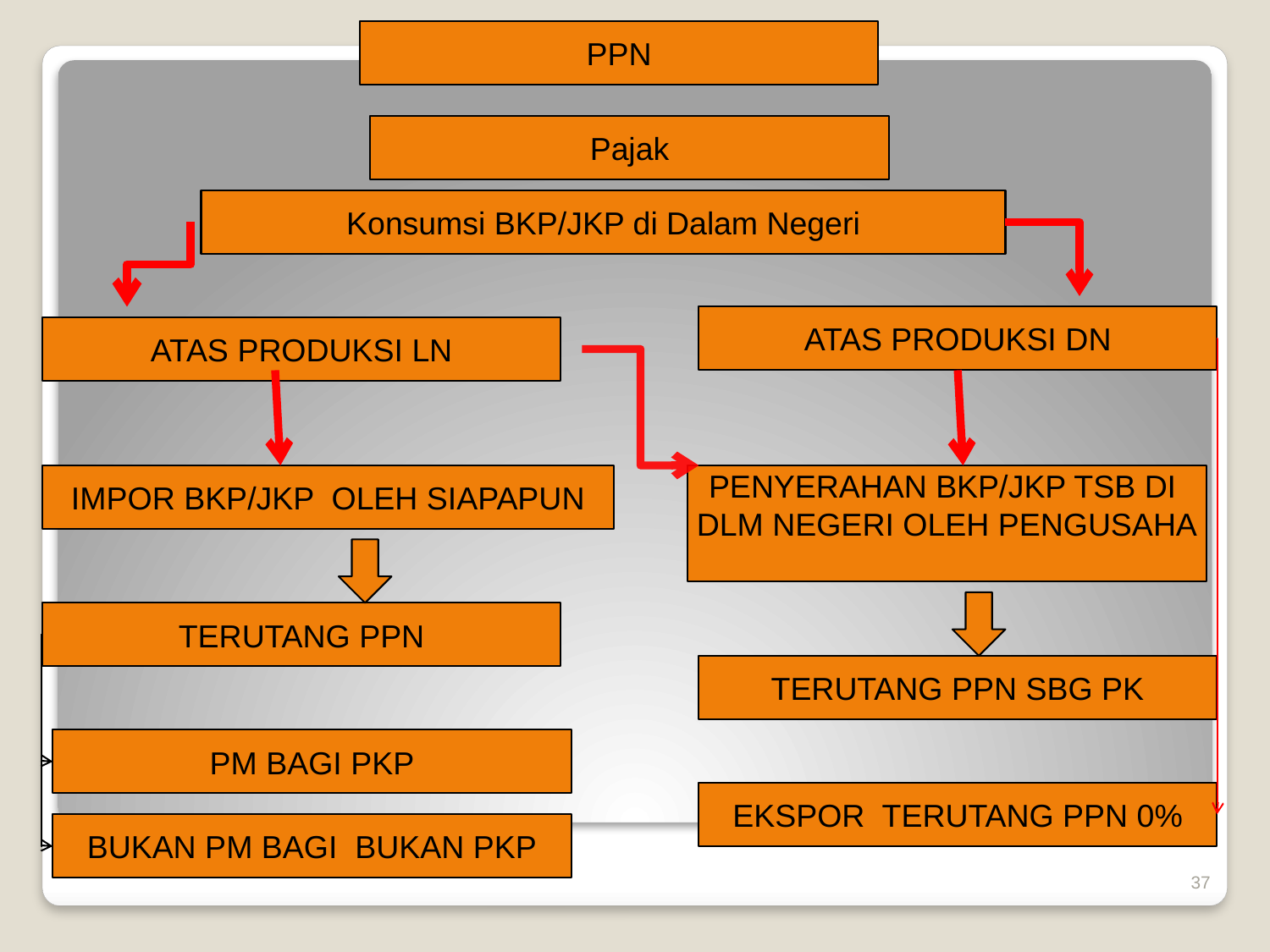

PPN
Pajak
Konsumsi BKP/JKP di Dalam Negeri
ATAS PRODUKSI DN
ATAS PRODUKSI LN
IMPOR BKP/JKP  OLEH SIAPAPUN
PENYERAHAN BKP/JKP TSB DI
DLM NEGERI OLEH PENGUSAHA

TERUTANG PPN
TERUTANG PPN SBG PK
PM BAGI PKP
EKSPOR  TERUTANG PPN 0%
BUKAN PM BAGI  BUKAN PKP
37